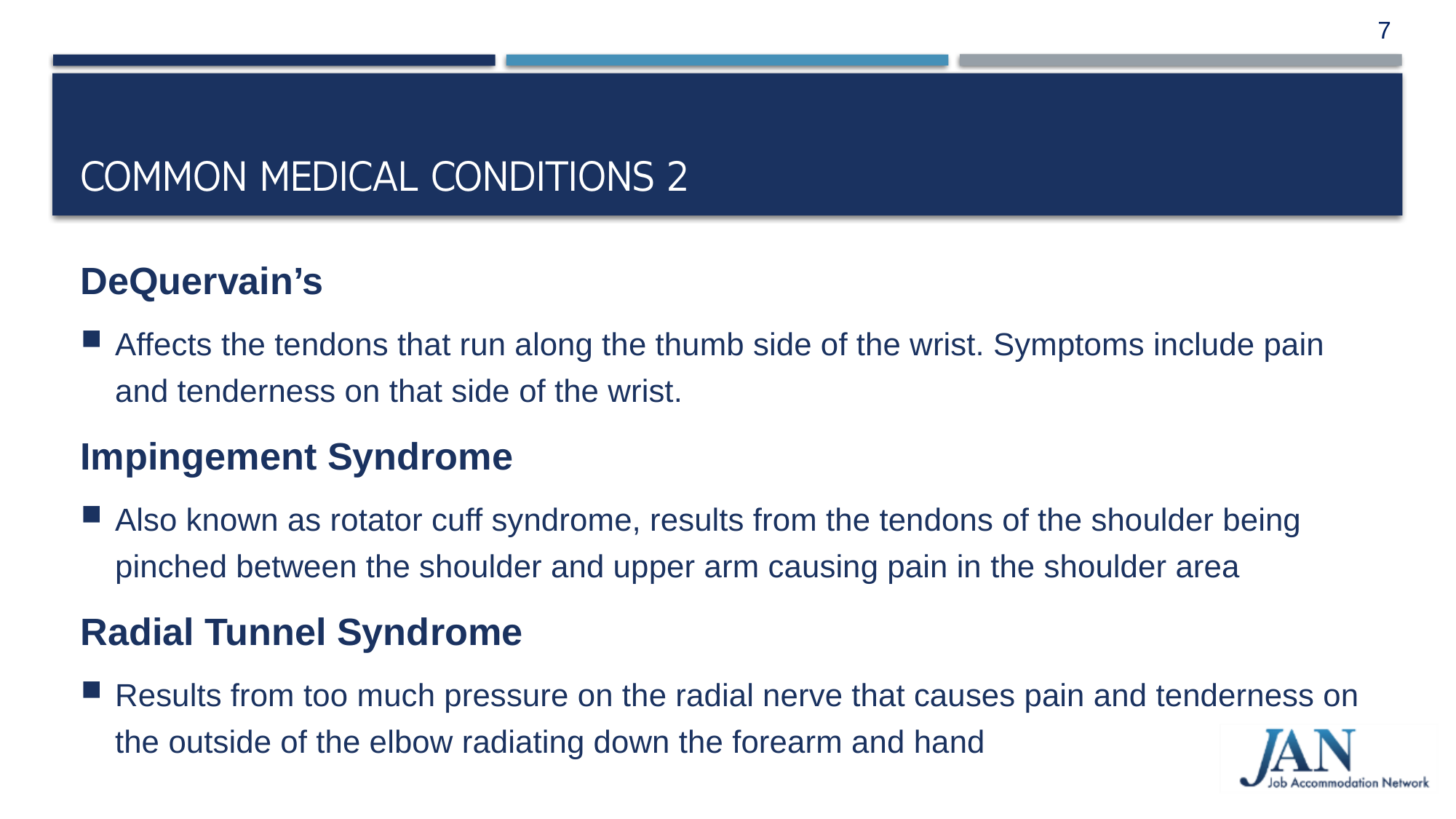

7
# Common Medical Conditions 2
DeQuervain’s
Affects the tendons that run along the thumb side of the wrist. Symptoms include pain and tenderness on that side of the wrist.
Impingement Syndrome
Also known as rotator cuff syndrome, results from the tendons of the shoulder being pinched between the shoulder and upper arm causing pain in the shoulder area
Radial Tunnel Syndrome
Results from too much pressure on the radial nerve that causes pain and tenderness on the outside of the elbow radiating down the forearm and hand